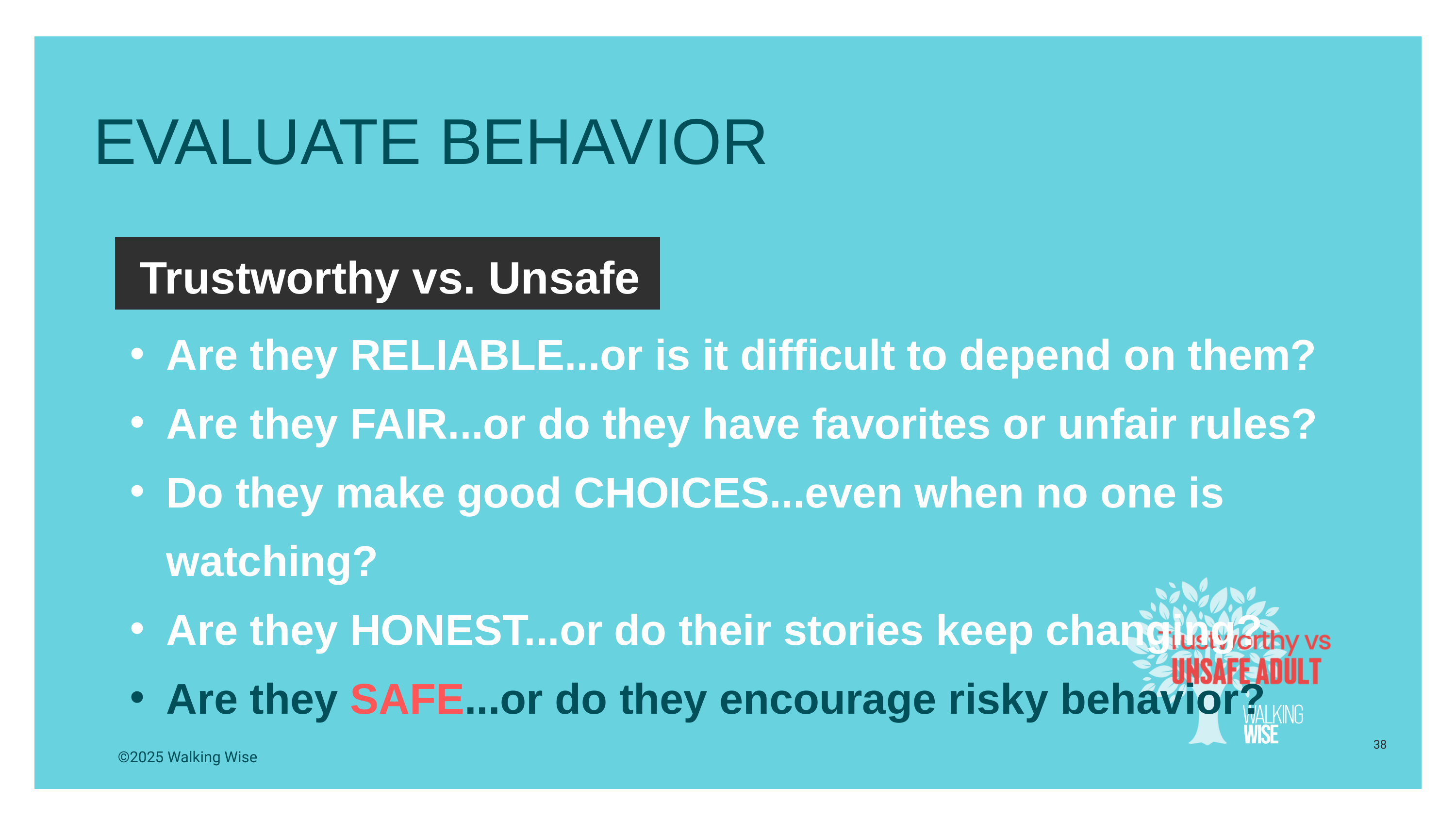

EVALUATE BEHAVIOR

Trustworthy vs. Unsafe
Are they RELIABLE...or is it difficult to depend on them?
Are they FAIR...or do they have favorites or unfair rules?
Do they make good CHOICES...even when no one is watching?
Are they HONEST...or do their stories keep changing?
Are they SAFE...or do they encourage risky behavior?

38
©2025 Walking Wise